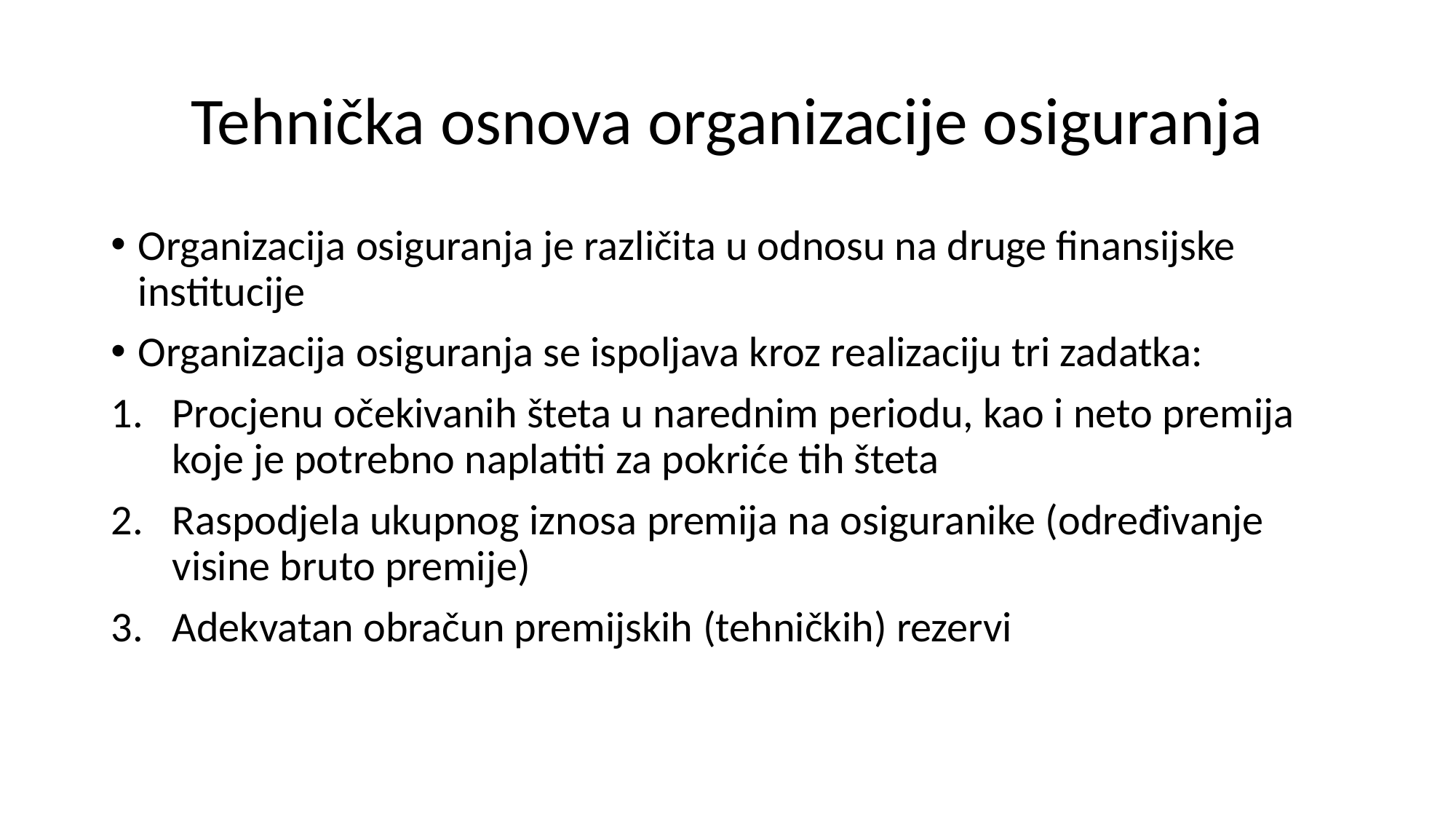

# Tehnička osnova organizacije osiguranja
Organizacija osiguranja je različita u odnosu na druge finansijske institucije
Organizacija osiguranja se ispoljava kroz realizaciju tri zadatka:
Procjenu očekivanih šteta u narednim periodu, kao i neto premija koje je potrebno naplatiti za pokriće tih šteta
Raspodjela ukupnog iznosa premija na osiguranike (određivanje visine bruto premije)
Adekvatan obračun premijskih (tehničkih) rezervi